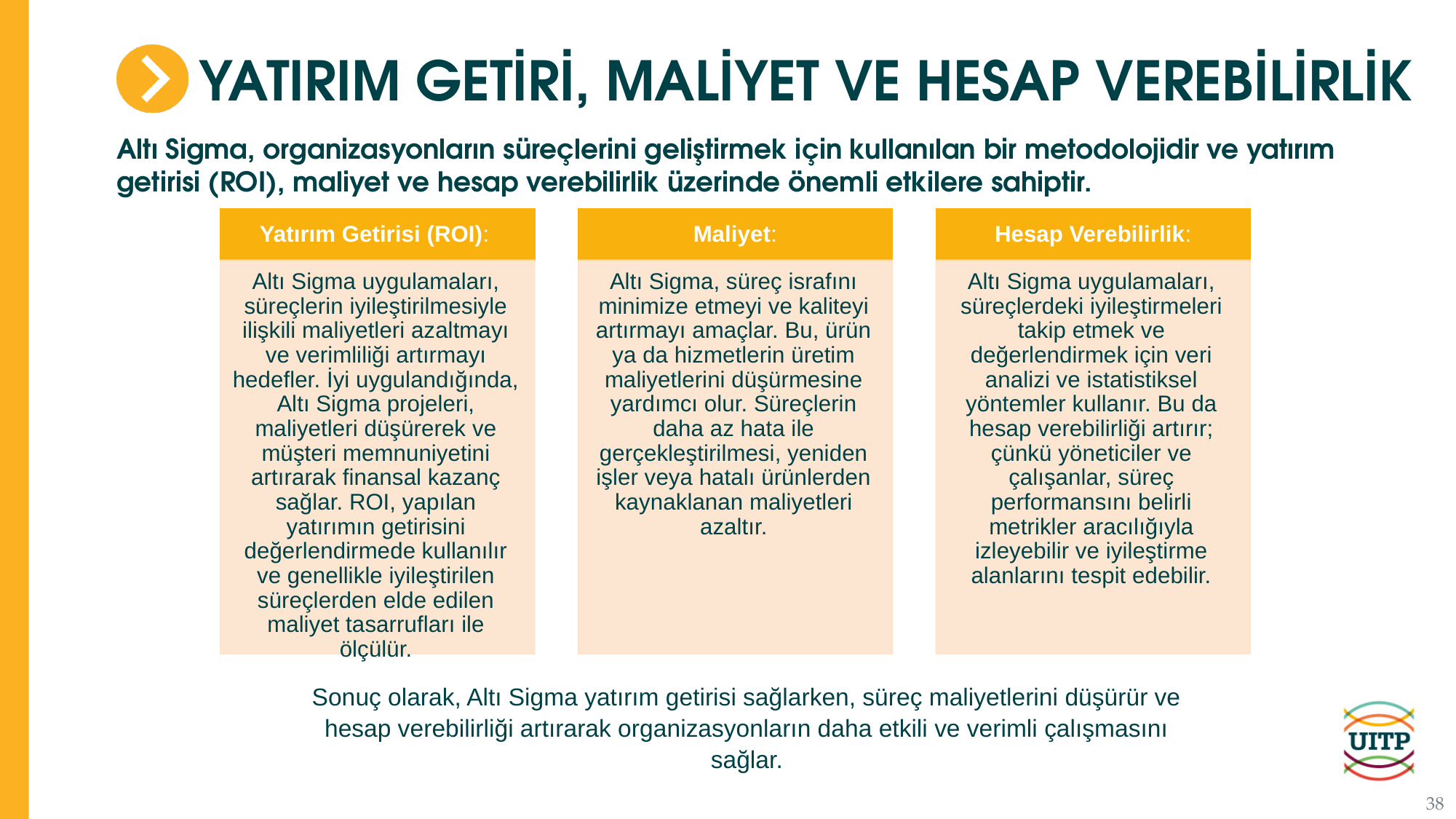

# Yatırım getiri, maliyet ve hesap verebilirlik
Altı Sigma, organizasyonların süreçlerini geliştirmek için kullanılan bir metodolojidir ve yatırım getirisi (ROI), maliyet ve hesap verebilirlik üzerinde önemli etkilere sahiptir.
Yatırım Getirisi (ROI):
Altı Sigma uygulamaları, süreçlerin iyileştirilmesiyle ilişkili maliyetleri azaltmayı ve verimliliği artırmayı hedefler. İyi uygulandığında, Altı Sigma projeleri, maliyetleri düşürerek ve müşteri memnuniyetini artırarak finansal kazanç sağlar. ROI, yapılan yatırımın getirisini değerlendirmede kullanılır ve genellikle iyileştirilen süreçlerden elde edilen maliyet tasarrufları ile ölçülür.
Maliyet:
Altı Sigma, süreç israfını minimize etmeyi ve kaliteyi artırmayı amaçlar. Bu, ürün ya da hizmetlerin üretim maliyetlerini düşürmesine yardımcı olur. Süreçlerin daha az hata ile gerçekleştirilmesi, yeniden işler veya hatalı ürünlerden kaynaklanan maliyetleri azaltır.
Hesap Verebilirlik:
Altı Sigma uygulamaları, süreçlerdeki iyileştirmeleri takip etmek ve değerlendirmek için veri analizi ve istatistiksel yöntemler kullanır. Bu da hesap verebilirliği artırır; çünkü yöneticiler ve çalışanlar, süreç performansını belirli metrikler aracılığıyla izleyebilir ve iyileştirme alanlarını tespit edebilir.
Sonuç olarak, Altı Sigma yatırım getirisi sağlarken, süreç maliyetlerini düşürür ve hesap verebilirliği artırarak organizasyonların daha etkili ve verimli çalışmasını sağlar.
4.11.2025
38